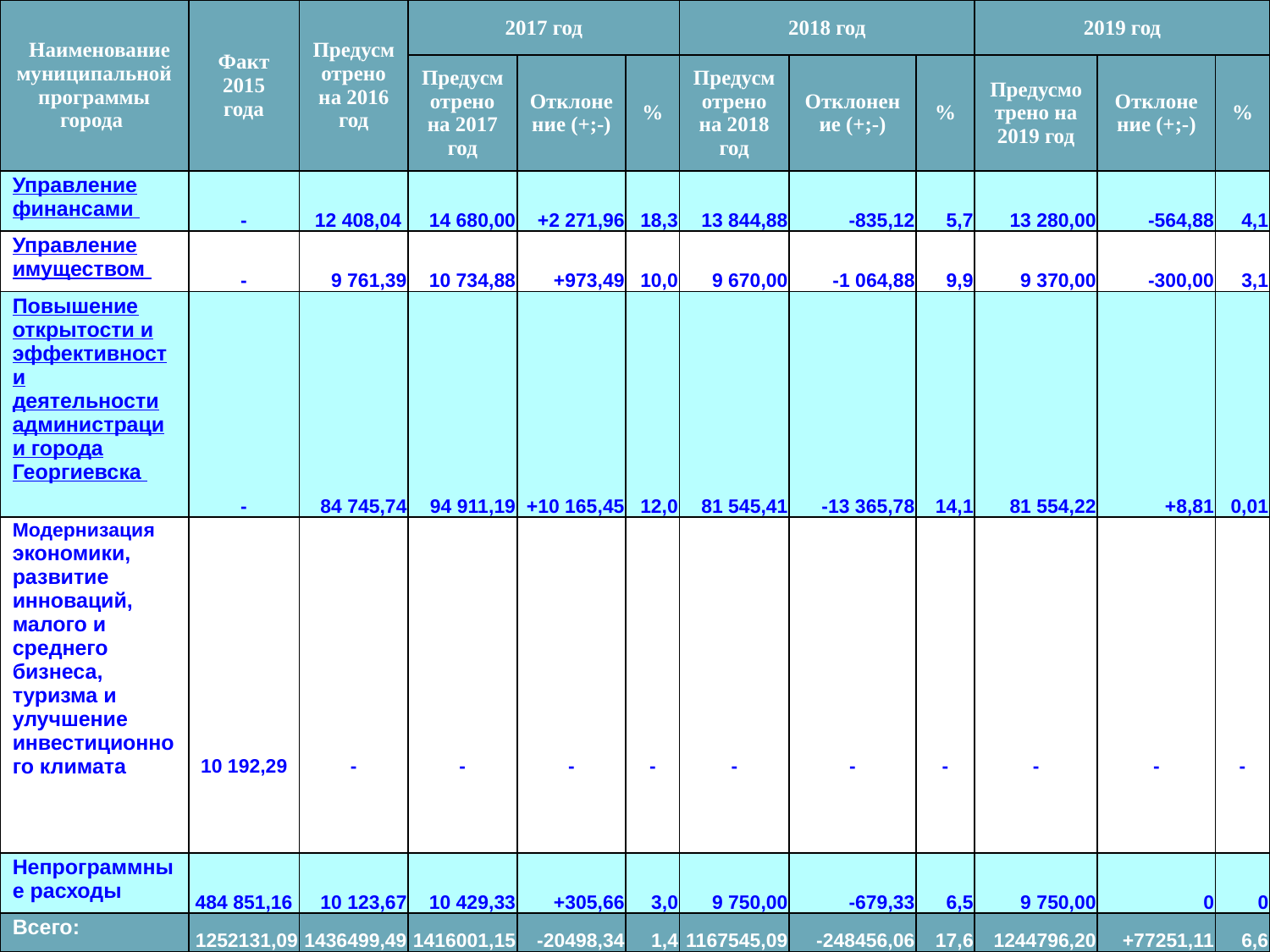

| Наименование муниципальной программы города | Факт 2015 года | Предусмотрено на 2016 год | 2017 год |  |  | 2018 год |  |  | 2019 год |  |  |
| --- | --- | --- | --- | --- | --- | --- | --- | --- | --- | --- | --- |
|  |  |  | Предусмотрено на 2017 год | Отклонение (+;-) | % | Предусмотрено на 2018 год | Отклонение (+;-) | % | Предусмотрено на 2019 год | Отклонение (+;-) | % |
| Управление финансами | - | 12 408,04 | 14 680,00 | +2 271,96 | 18,3 | 13 844,88 | -835,12 | 5,7 | 13 280,00 | -564,88 | 4,1 |
| Управление имуществом | - | 9 761,39 | 10 734,88 | +973,49 | 10,0 | 9 670,00 | -1 064,88 | 9,9 | 9 370,00 | -300,00 | 3,1 |
| Повышение открытости и эффективности деятельности администрации города Георгиевска | - | 84 745,74 | 94 911,19 | +10 165,45 | 12,0 | 81 545,41 | -13 365,78 | 14,1 | 81 554,22 | +8,81 | 0,01 |
| Модернизация экономики, развитие инноваций, малого и среднего бизнеса, туризма и улучшение инвестиционного климата | 10 192,29 | - | - | - | - | - | - | - | - | - | - |
| Непрограммные расходы | 484 851,16 | 10 123,67 | 10 429,33 | +305,66 | 3,0 | 9 750,00 | -679,33 | 6,5 | 9 750,00 | 0 | 0 |
| Всего: | 1252131,09 | 1436499,49 | 1416001,15 | -20498,34 | 1,4 | 1167545,09 | -248456,06 | 17,6 | 1244796,20 | +77251,11 | 6,6 |